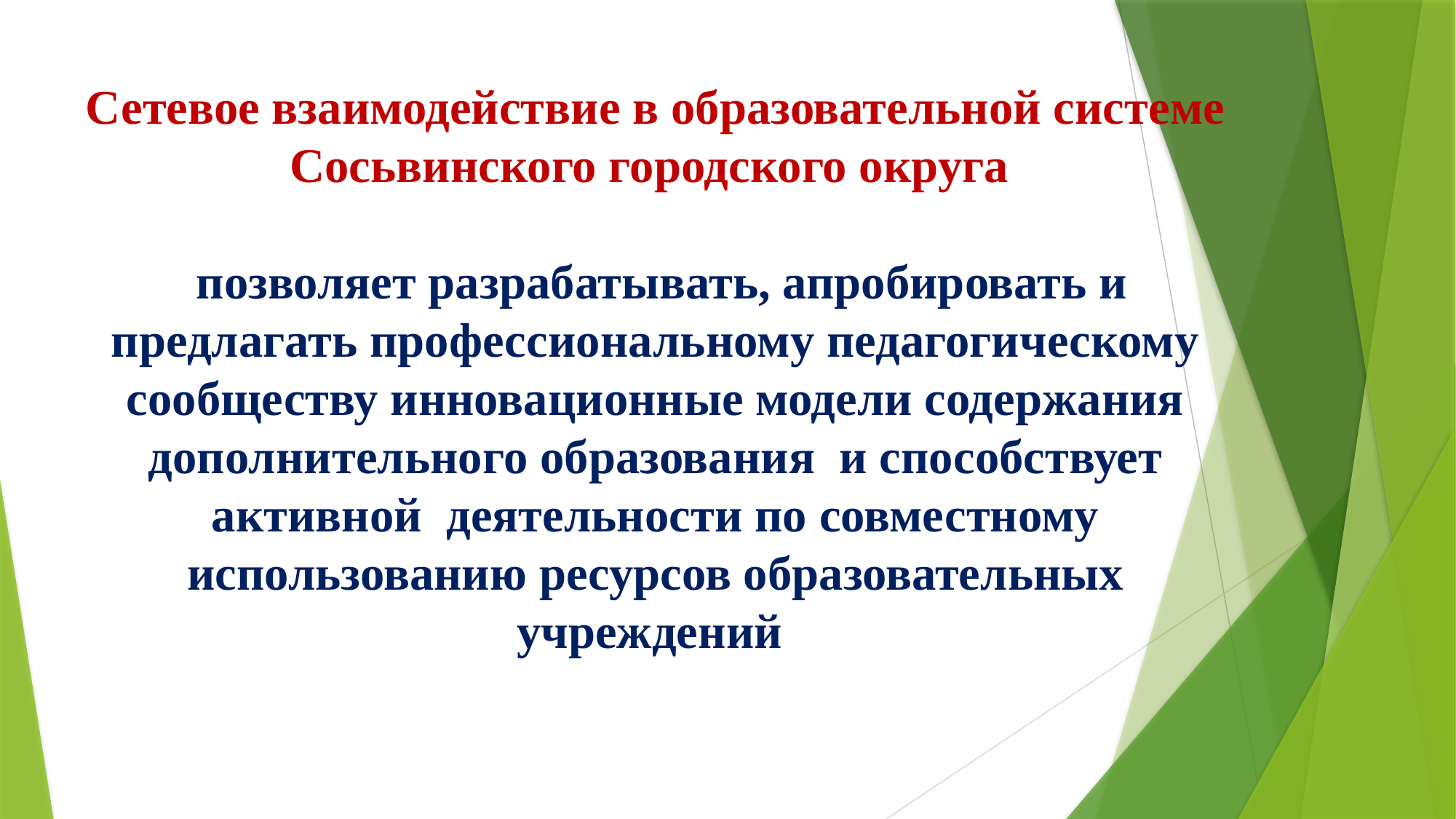

Сетевое взаимодействие в образовательной системе Сосьвинского городского округа

 позволяет разрабатывать, апробировать и предлагать профессиональному педагогическому сообществу инновационные модели содержания дополнительного образования  и способствует активной  деятельности по совместному использованию ресурсов образовательных учреждений